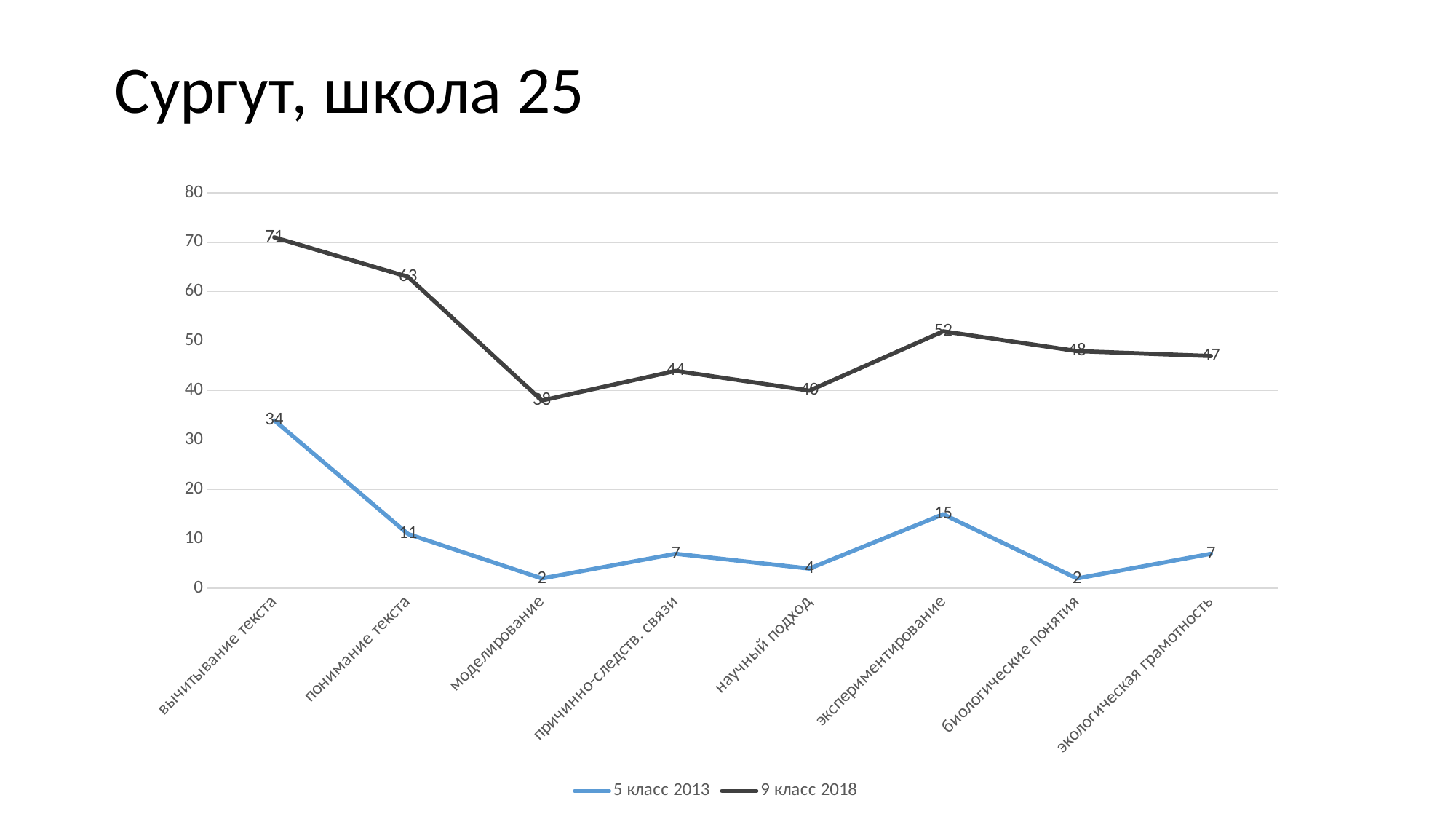

# Сургут, школа 25

### Chart

| Category | 5 класс 2013 | 9 класс 2018 |
|---|---|---|
| вычитывание текста | 34.0 | 71.0 |
| понимание текста | 11.0 | 63.0 |
| моделирование | 2.0 | 38.0 |
| причинно-следств. связи | 7.0 | 44.0 |
| научный подход | 4.0 | 40.0 |
| экспериментирование | 15.0 | 52.0 |
| биологические понятия | 2.0 | 48.0 |
| экологическая грамотность | 7.0 | 47.0 |